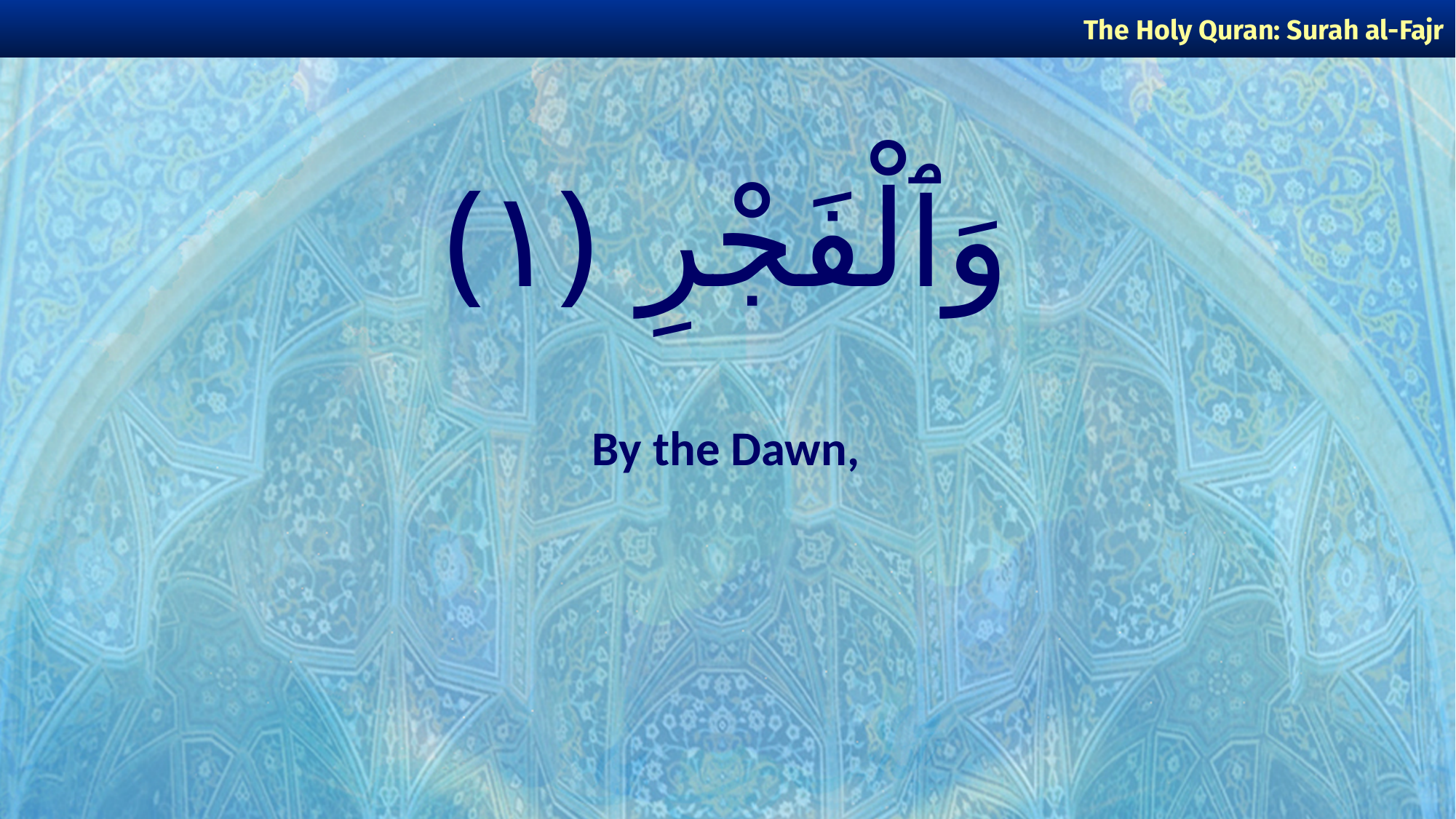

The Holy Quran: Surah al-Fajr
# وَٱلْفَجْرِ ﴿١﴾
By the Dawn,